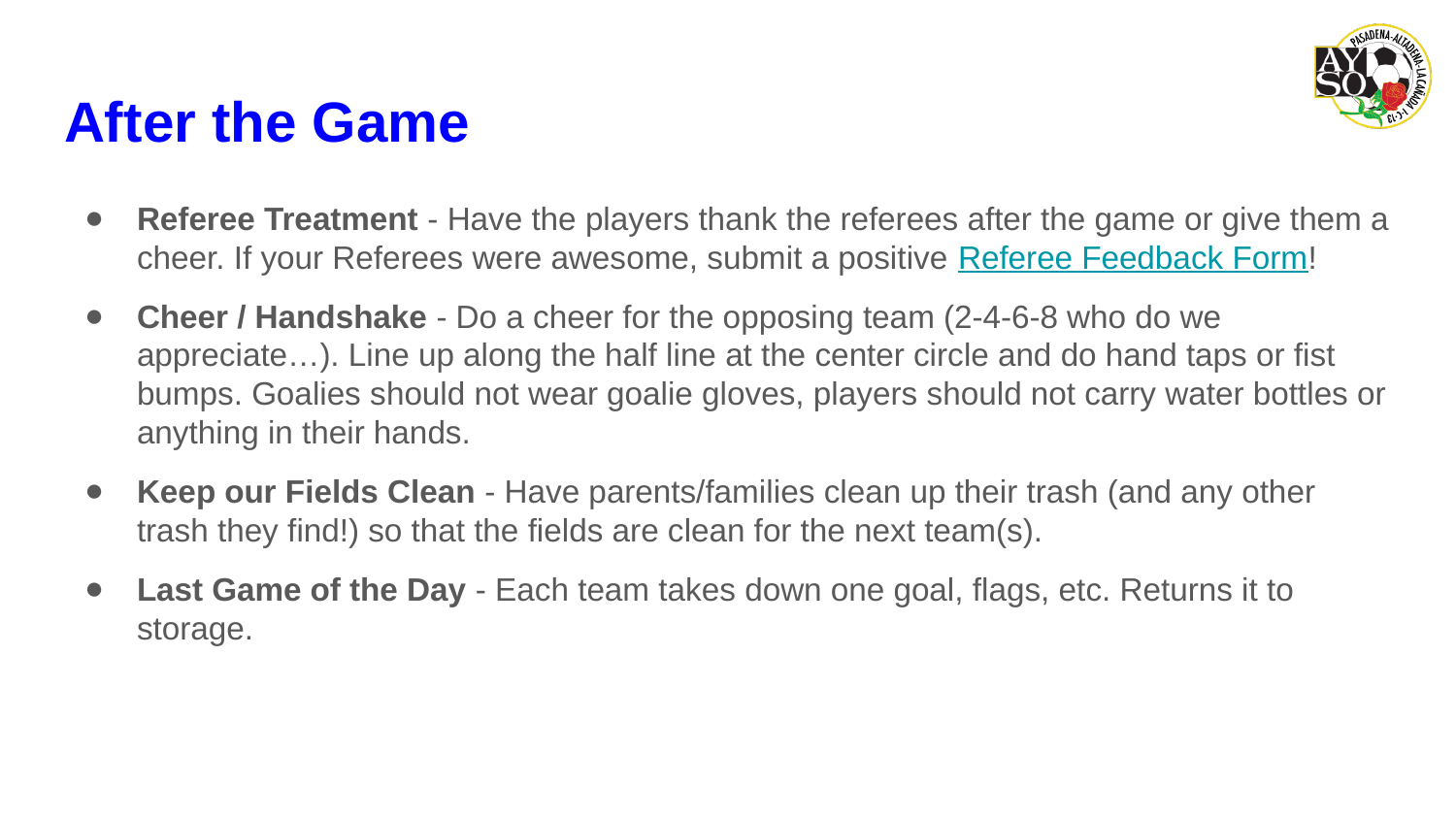

# After the Game
Referee Treatment - Have the players thank the referees after the game or give them a cheer. If your Referees were awesome, submit a positive Referee Feedback Form!
Cheer / Handshake - Do a cheer for the opposing team (2-4-6-8 who do we appreciate…). Line up along the half line at the center circle and do hand taps or fist bumps. Goalies should not wear goalie gloves, players should not carry water bottles or anything in their hands.
Keep our Fields Clean - Have parents/families clean up their trash (and any other trash they find!) so that the fields are clean for the next team(s).
Last Game of the Day - Each team takes down one goal, flags, etc. Returns it to storage.